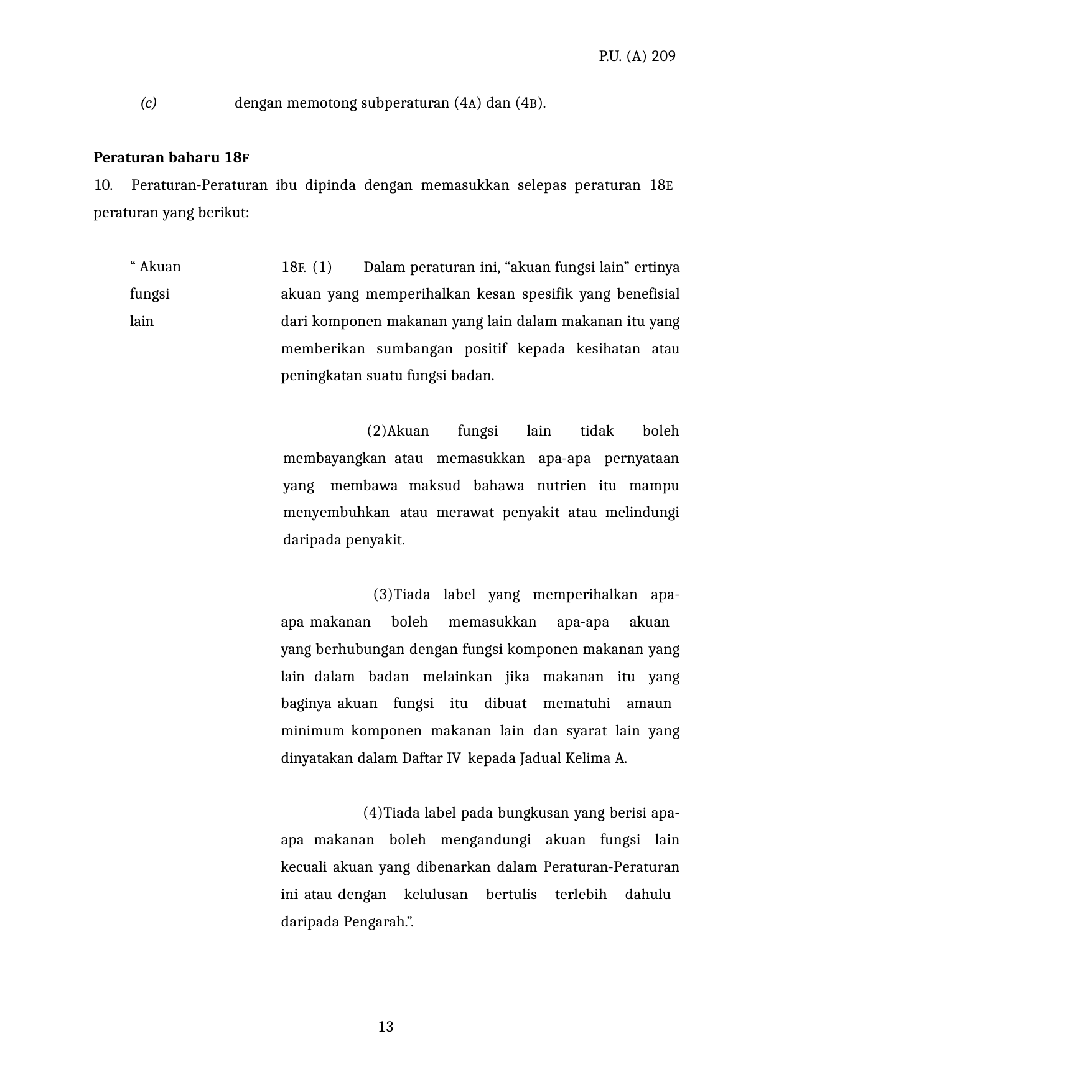

P.U. (A) 209
(c)	dengan memotong subperaturan (4A) dan (4B).

Peraturan baharu 18F
10.	Peraturan-Peraturan ibu dipinda dengan memasukkan selepas peraturan 18E peraturan yang berikut:
“ Akuan fungsi lain
18F. (1)   Dalam peraturan ini, “akuan fungsi lain” ertinya akuan yang memperihalkan kesan spesifik yang benefisial dari komponen makanan yang lain dalam makanan itu yang memberikan sumbangan positif kepada kesihatan atau peningkatan suatu fungsi badan.
Akuan fungsi lain tidak boleh membayangkan atau memasukkan apa-apa pernyataan yang membawa maksud bahawa nutrien itu mampu menyembuhkan atau merawat penyakit atau melindungi daripada penyakit.

Tiada  label  yang  memperihalkan  apa-apa makanan  boleh  memasukkan  apa-apa  akuan  yang berhubungan dengan fungsi komponen makanan yang lain dalam badan melainkan jika makanan itu yang baginya akuan  fungsi  itu  dibuat  mematuhi  amaun  minimum komponen makanan lain dan syarat lain yang dinyatakan dalam Daftar IV kepada Jadual Kelima A.

Tiada label pada bungkusan yang berisi apa-apa makanan boleh mengandungi akuan fungsi lain kecuali akuan yang dibenarkan dalam Peraturan-Peraturan ini atau dengan  kelulusan  bertulis  terlebih  dahulu  daripada Pengarah.”.
13